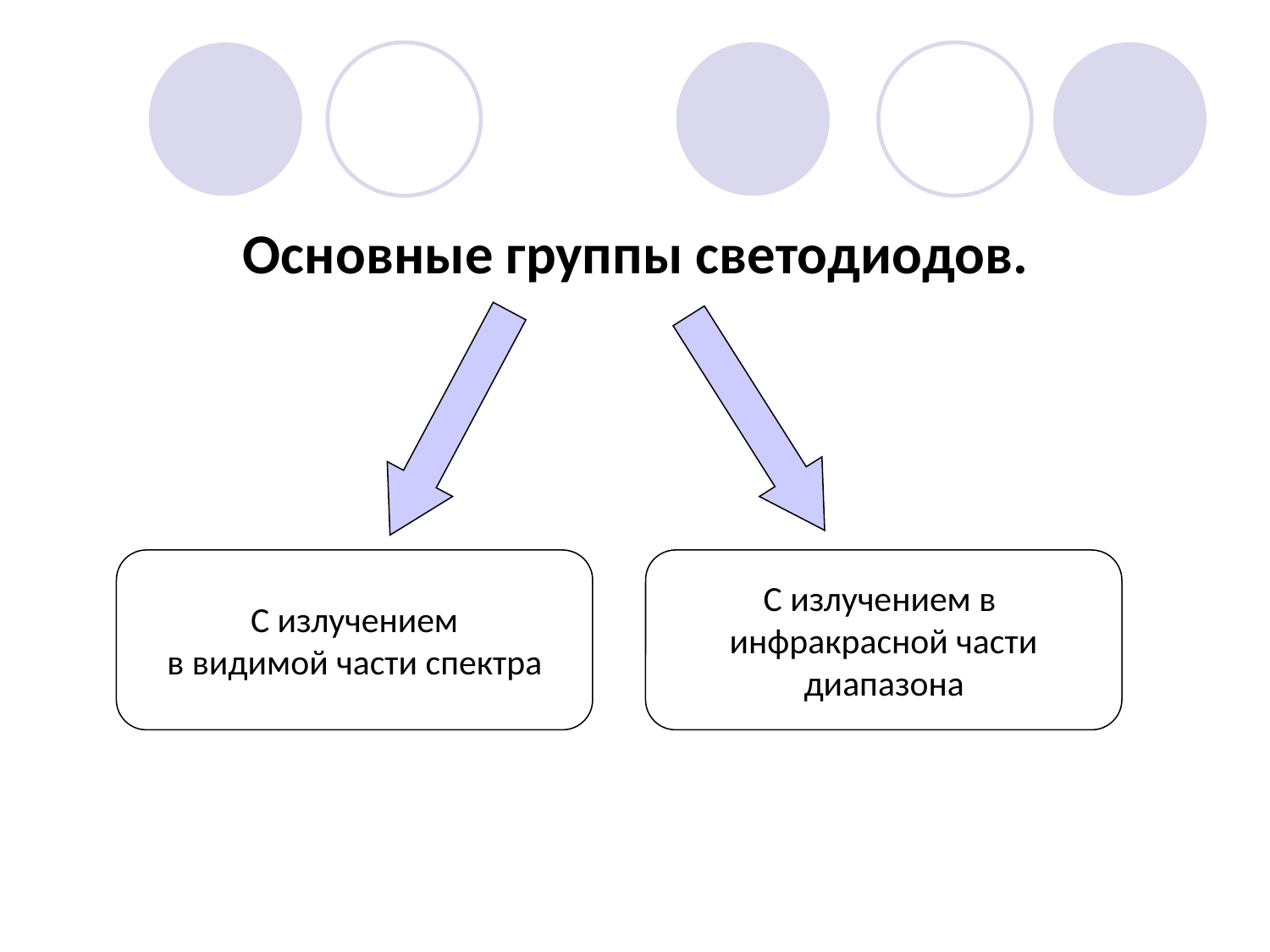

Основные группы светодиодов.

С излучением
 в видимой части спектра
С излучением в
инфракрасной части
 диапазона